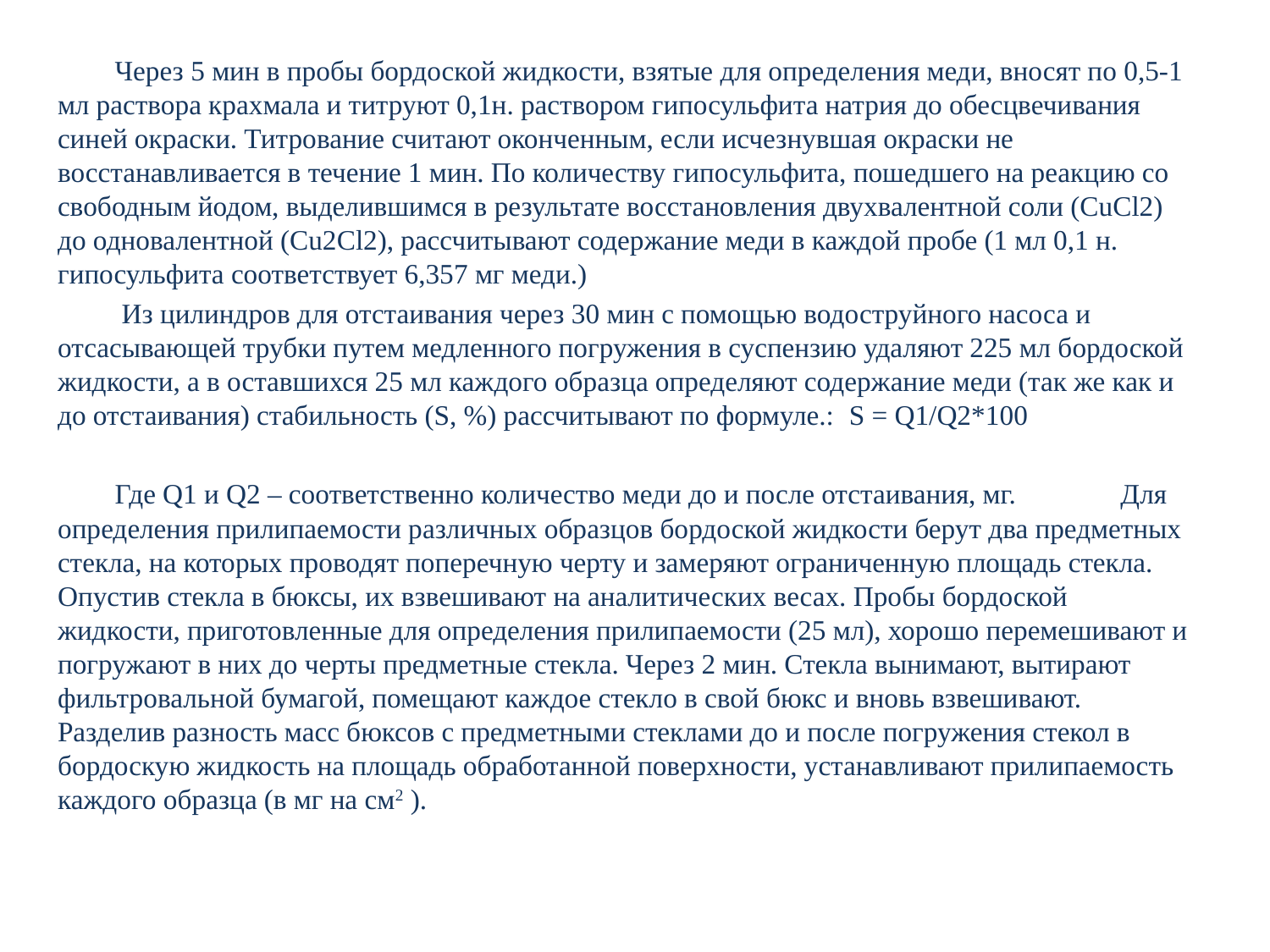

Через 5 мин в пробы бордоской жидкости, взятые для определения меди, вносят по 0,5-1 мл раствора крахмала и титруют 0,1н. раствором гипосульфита натрия до обесцвечивания синей окраски. Титрование считают оконченным, если исчезнувшая окраски не восстанавливается в течение 1 мин. По количеству гипосульфита, пошедшего на реакцию со свободным йодом, выделившимся в результате восстановления двухвалентной соли (CuCl2) до одновалентной (Cu2Cl2), рассчитывают содержание меди в каждой пробе (1 мл 0,1 н. гипосульфита соответствует 6,357 мг меди.)
 Из цилиндров для отстаивания через 30 мин с помощью водоструйного насоса и отсасывающей трубки путем медленного погружения в суспензию удаляют 225 мл бордоской жидкости, а в оставшихся 25 мл каждого образца определяют содержание меди (так же как и до отстаивания) стабильность (S, %) рассчитывают по формуле.:  S = Q1/Q2*100

Где Q1 и Q2 – соответственно количество меди до и после отстаивания, мг.               Для определения прилипаемости различных образцов бордоской жидкости берут два предметных стекла, на которых проводят поперечную черту и замеряют ограниченную площадь стекла. Опустив стекла в бюксы, их взвешивают на аналитических весах. Пробы бордоской жидкости, приготовленные для определения прилипаемости (25 мл), хорошо перемешивают и погружают в них до черты предметные стекла. Через 2 мин. Стекла вынимают, вытирают фильтровальной бумагой, помещают каждое стекло в свой бюкс и вновь взвешивают. Разделив разность масс бюксов с предметными стеклами до и после погружения стекол в бордоскую жидкость на площадь обработанной поверхности, устанавливают прилипаемость каждого образца (в мг на см2 ).